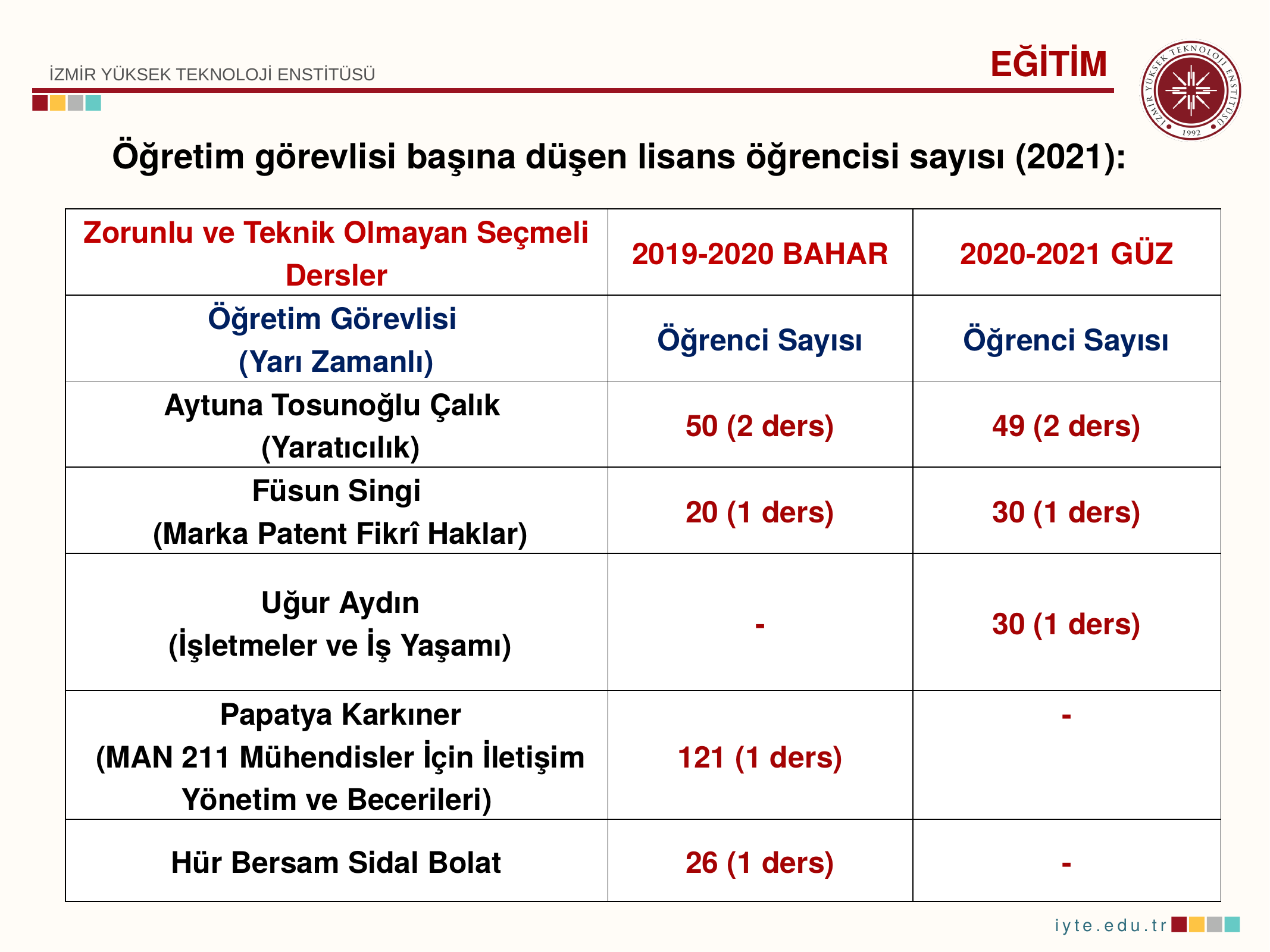

Öğretim görevlisi başına düşen lisans öğrencisi sayısı (2021):

EĞİTİM

| Zorunlu ve Teknik Olmayan Seçmeli Dersler | 2019-2020 BAHAR | 2020-2021 GÜZ |
| --- | --- | --- |
| Öğretim Görevlisi (Yarı Zamanlı) | Öğrenci Sayısı | Öğrenci Sayısı |
| Aytuna Tosunoğlu Çalık (Yaratıcılık) | 50 (2 ders) | 49 (2 ders) |
| Füsun Singi (Marka Patent Fikrî Haklar) | 20 (1 ders) | 30 (1 ders) |
| Uğur Aydın (İşletmeler ve İş Yaşamı) | - | 30 (1 ders) |
| Papatya Karkıner (MAN 211 Mühendisler İçin İletişim Yönetim ve Becerileri) | 121 (1 ders) | - |
| Hür Bersam Sidal Bolat | 26 (1 ders) | - |